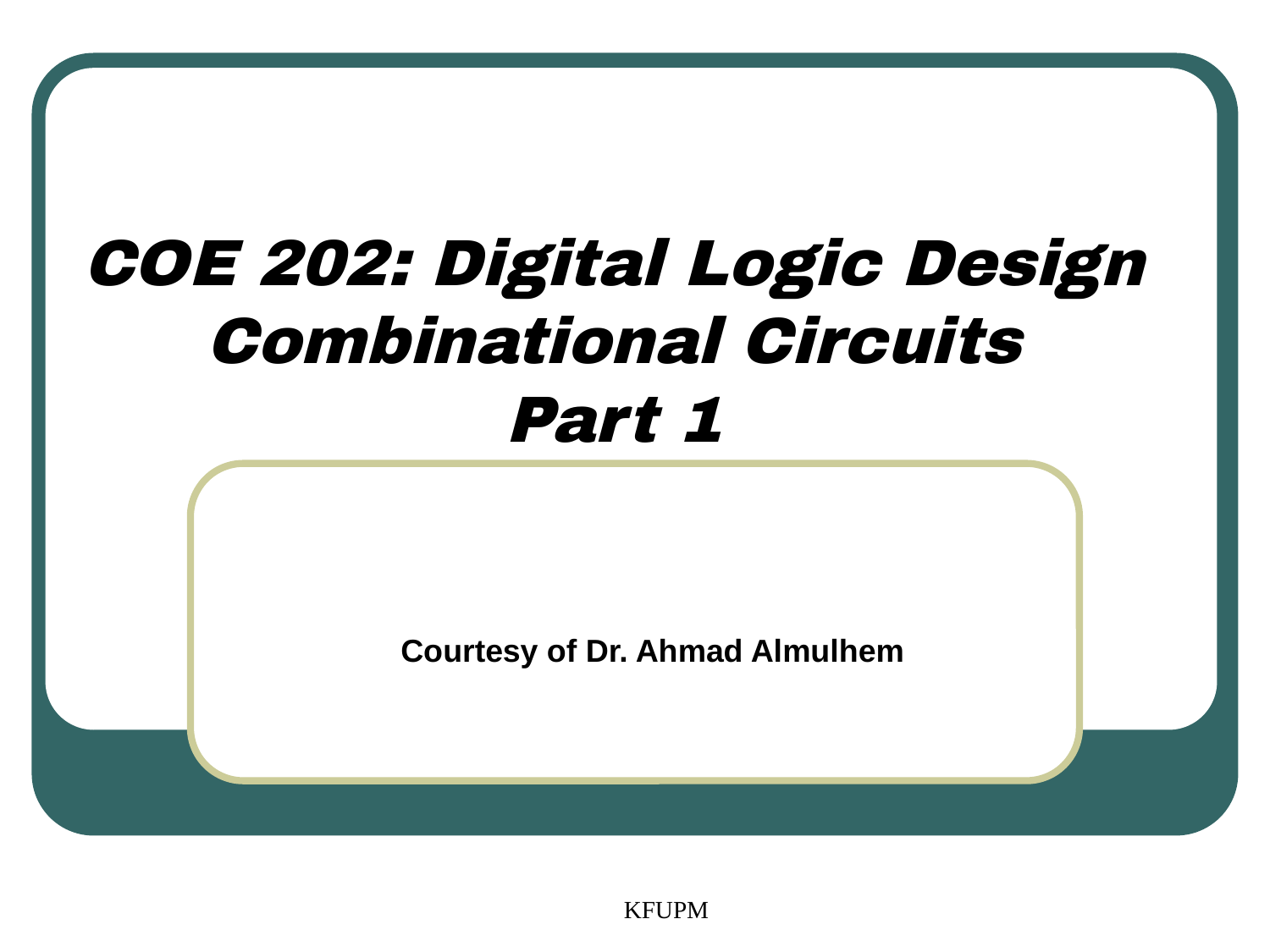

# COE 202: Digital Logic Design Combinational Circuits Part 1
Courtesy of Dr. Ahmad Almulhem
KFUPM